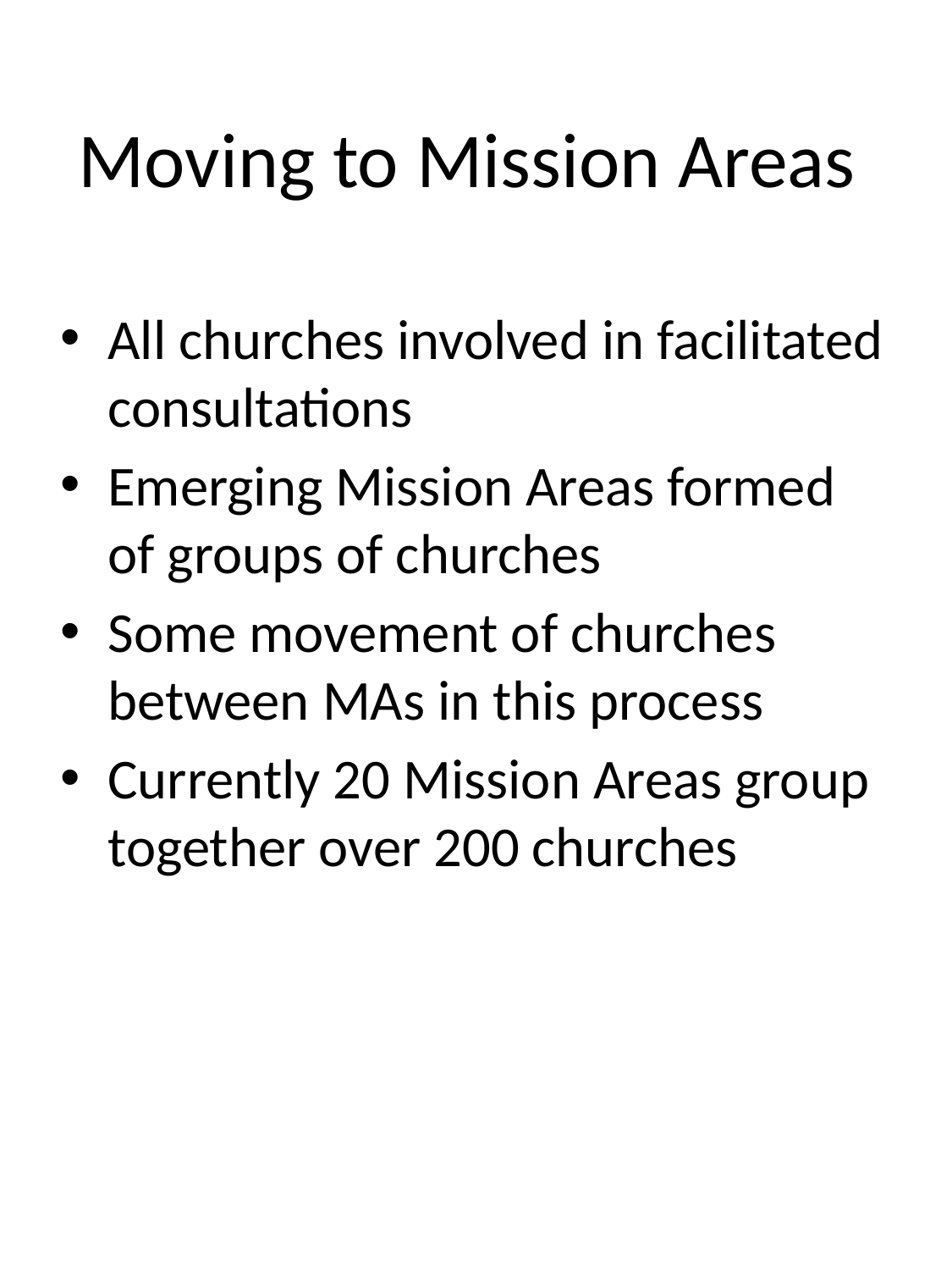

# Moving to Mission Areas
All churches involved in facilitated consultations
Emerging Mission Areas formed of groups of churches
Some movement of churches between MAs in this process
Currently 20 Mission Areas group together over 200 churches